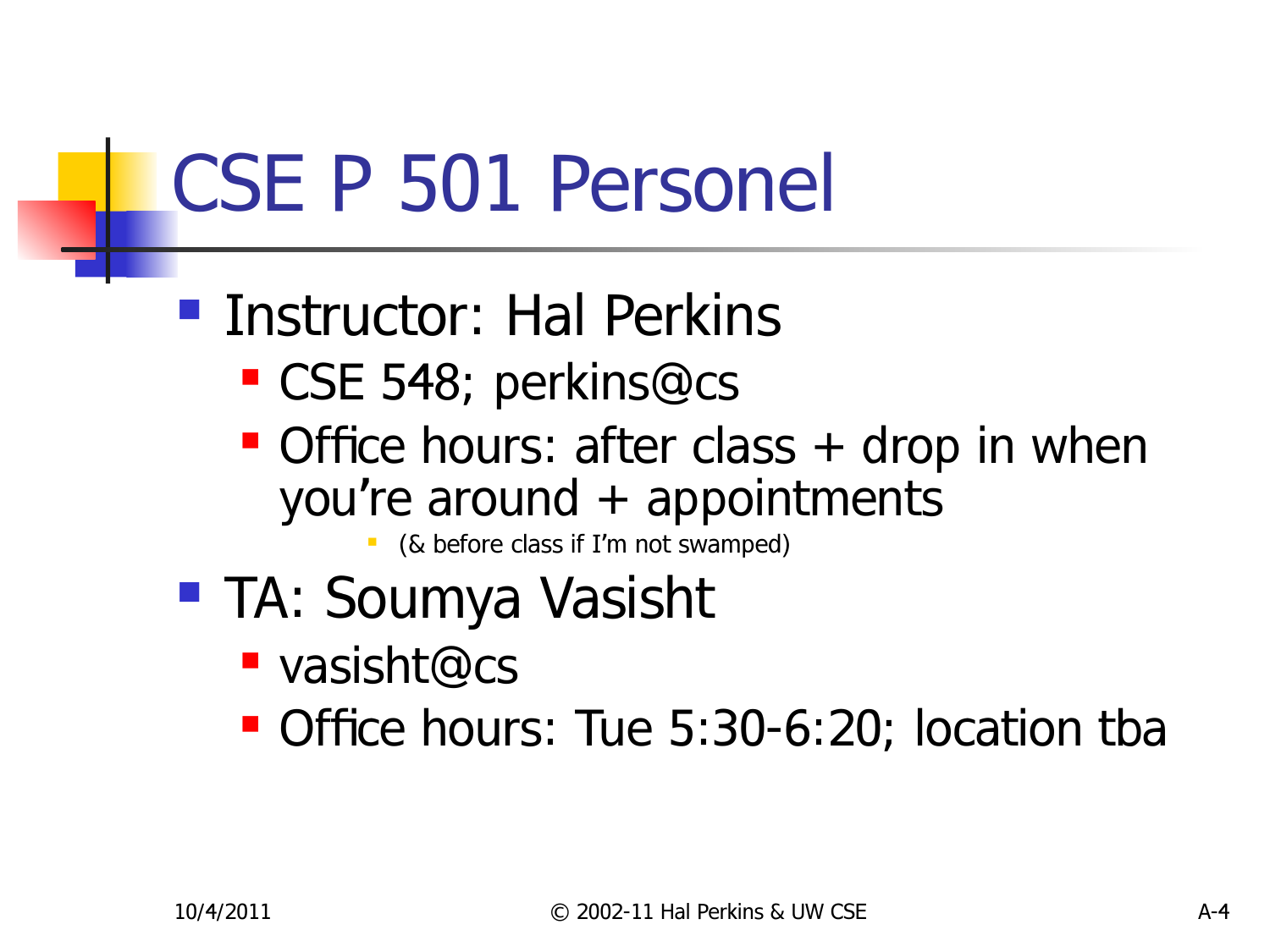

# CSE P 501 Personel
Instructor: Hal Perkins
CSE 548; perkins@cs
Office hours: after class + drop in when you’re around + appointments
(& before class if I’m not swamped)
TA: Soumya Vasisht
vasisht@cs
Office hours: Tue 5:30-6:20; location tba
10/4/2011
© 2002-11 Hal Perkins & UW CSE
A-4